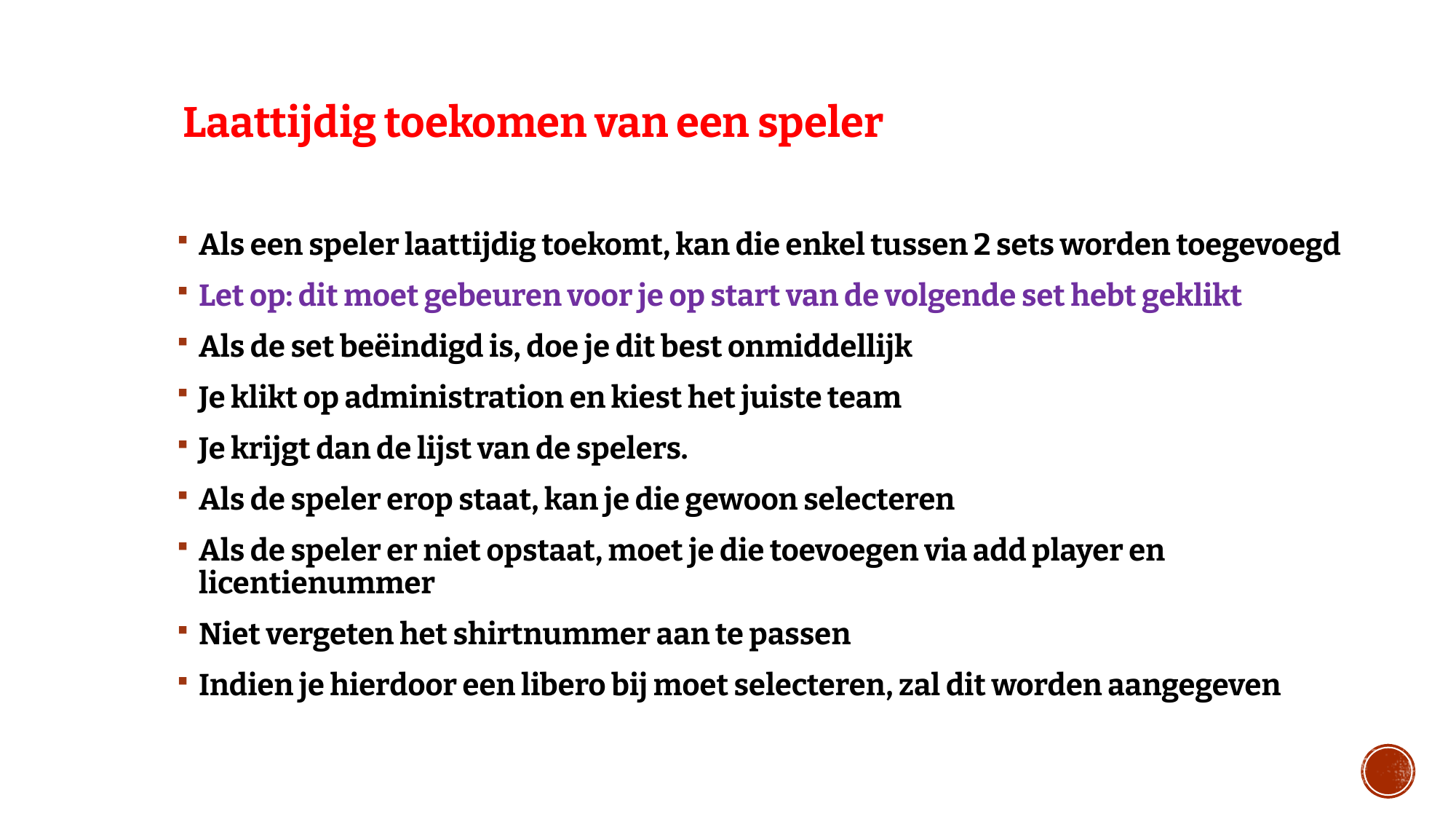

Laattijdig toekomen van een speler

Als een speler laattijdig toekomt, kan die enkel tussen 2 sets worden toegevoegd
Let op: dit moet gebeuren voor je op start van de volgende set hebt geklikt
Als de set beëindigd is, doe je dit best onmiddellijk
Je klikt op administration en kiest het juiste team
Je krijgt dan de lijst van de spelers.
Als de speler erop staat, kan je die gewoon selecteren
Als de speler er niet opstaat, moet je die toevoegen via add player en licentienummer
Niet vergeten het shirtnummer aan te passen
Indien je hierdoor een libero bij moet selecteren, zal dit worden aangegeven